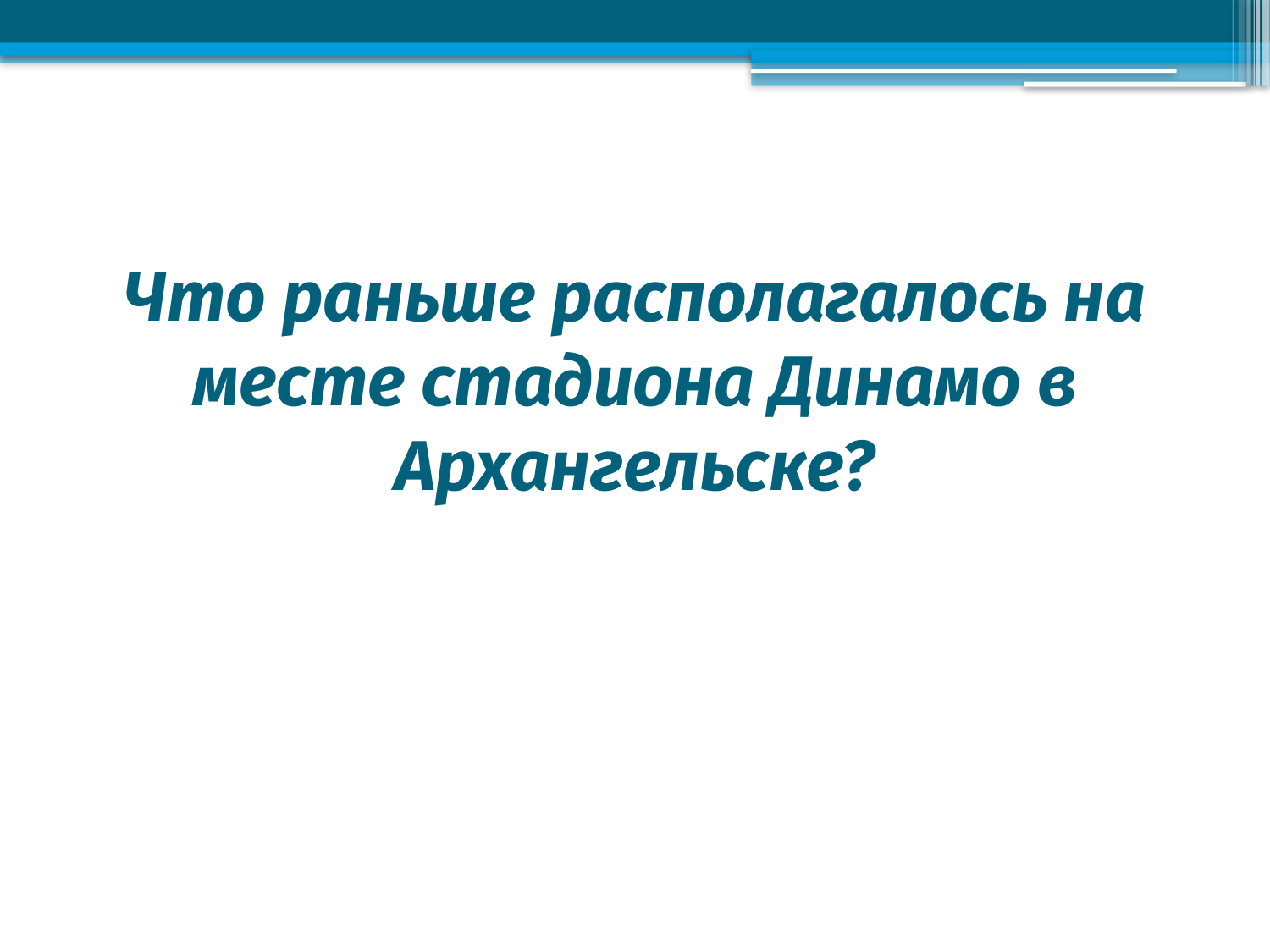

# Что раньше располагалось на месте стадиона Динамо в Архангельске?